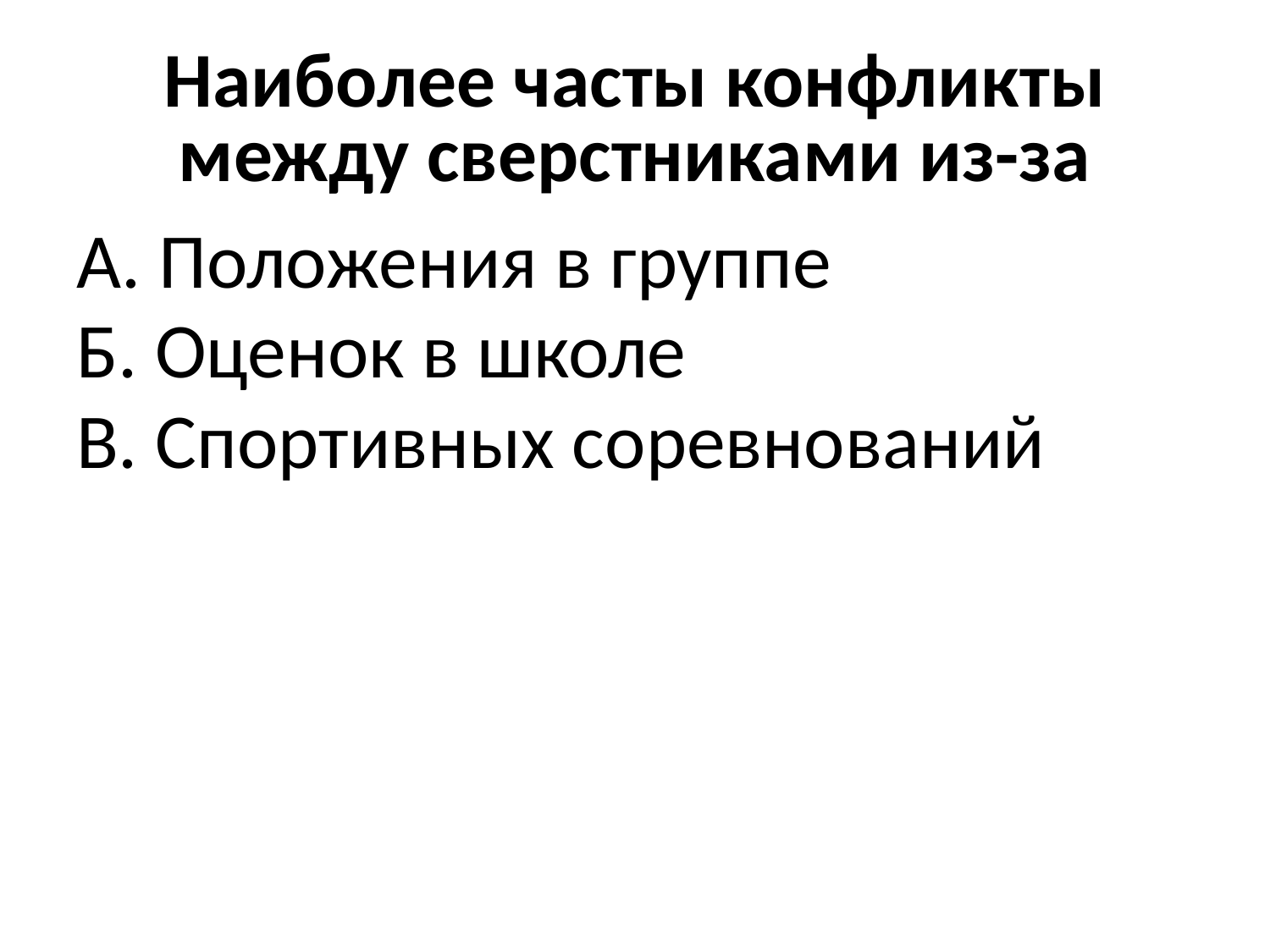

# Наиболее часты конфликты между сверстниками из-за
А. Положения в группе
Б. Оценок в школе
В. Спортивных соревнований